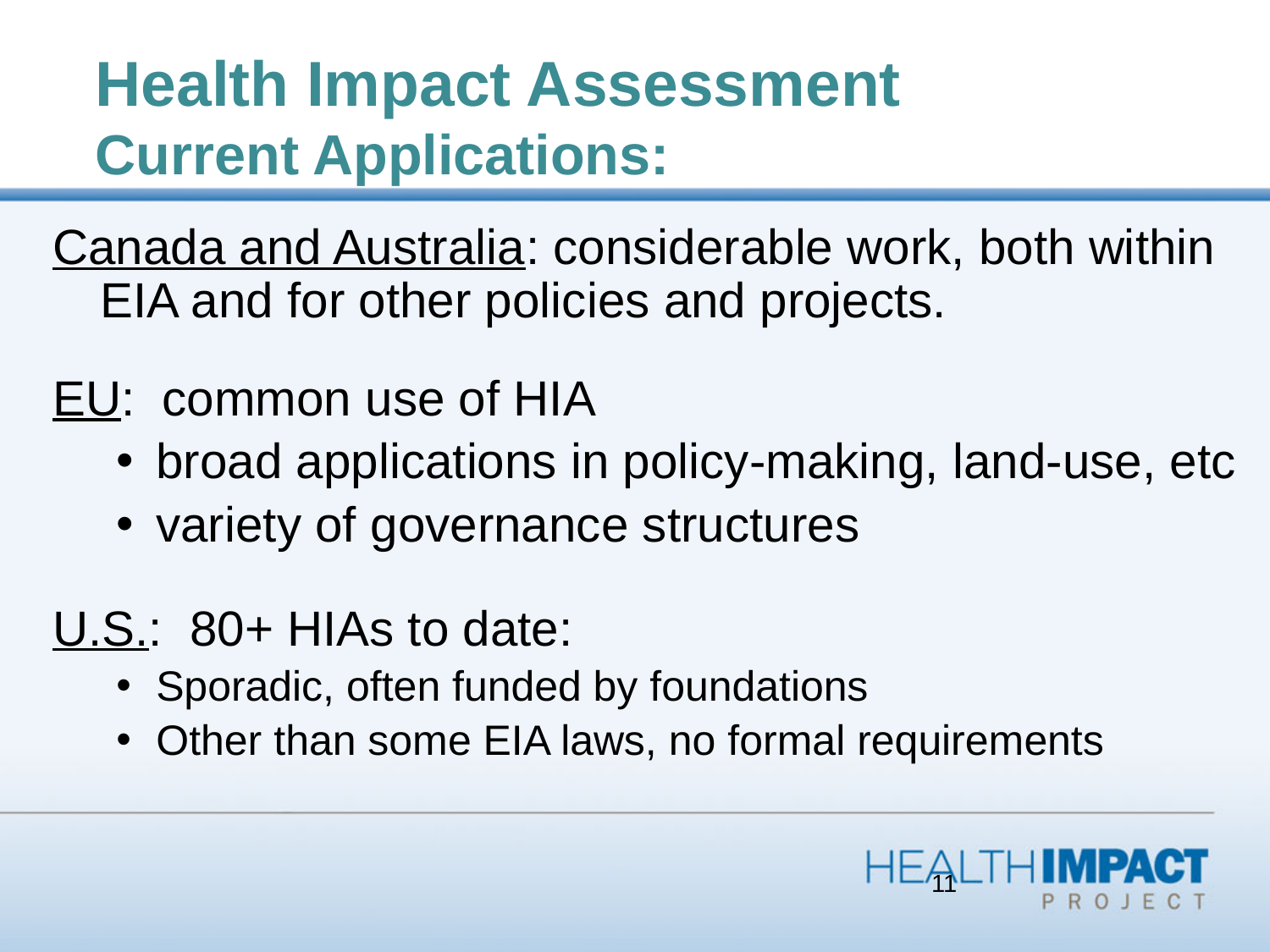

# Health Impact Assessment Current Applications:
Canada and Australia: considerable work, both within EIA and for other policies and projects.

EU:  common use of HIA
broad applications in policy-making, land-use, etc
variety of governance structures

U.S.:  80+ HIAs to date:
Sporadic, often funded by foundations
Other than some EIA laws, no formal requirements

11